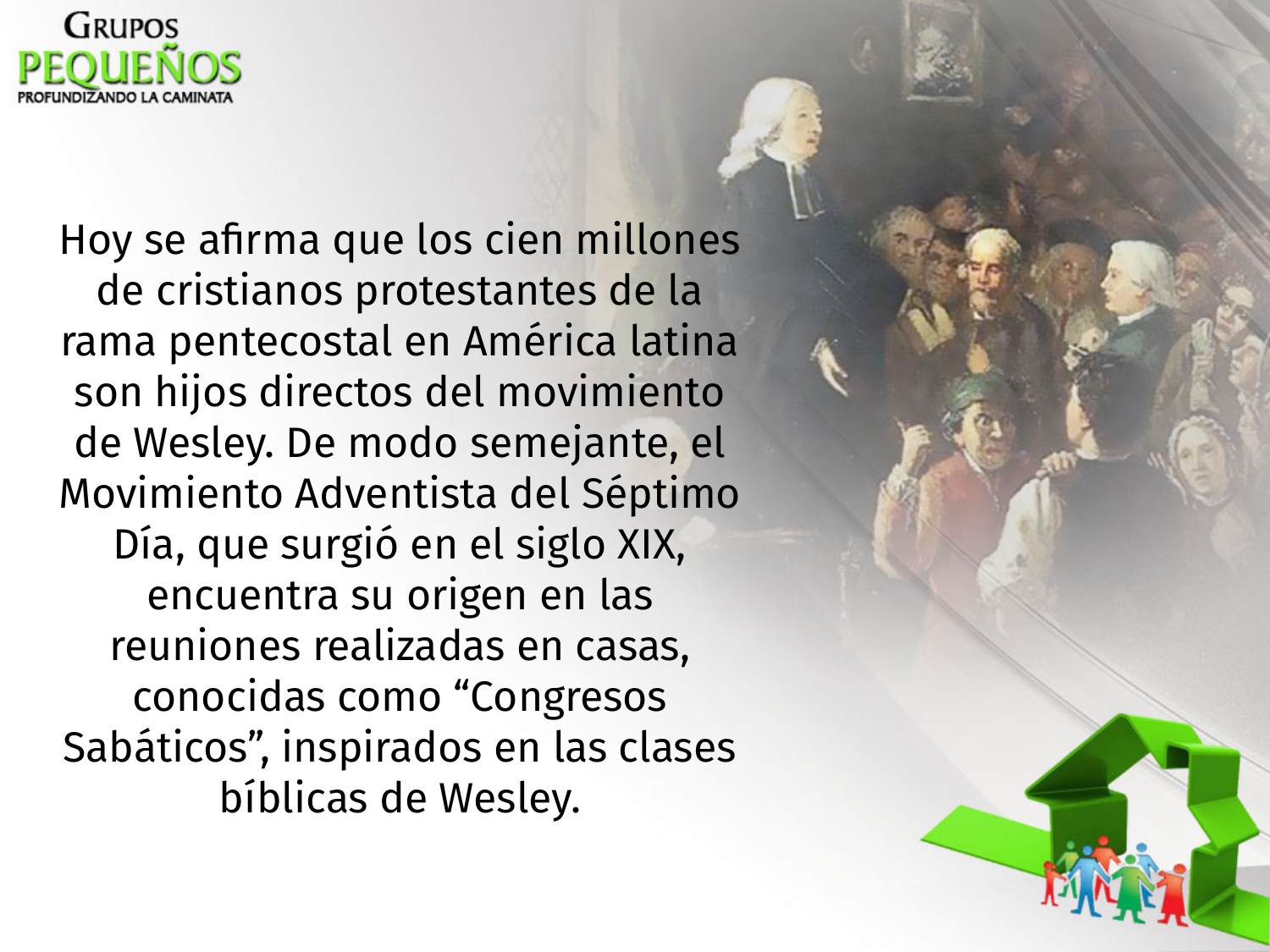

Hoy se afirma que los cien millones de cristianos protestantes de la rama pentecostal en América latina son hijos directos del movimiento de Wesley. De modo semejante, el Movimiento Adventista del Séptimo Día, que surgió en el siglo XIX, encuentra su origen en las reuniones realizadas en casas, conocidas como “Congresos Sabáticos”, inspirados en las clases bíblicas de Wesley.